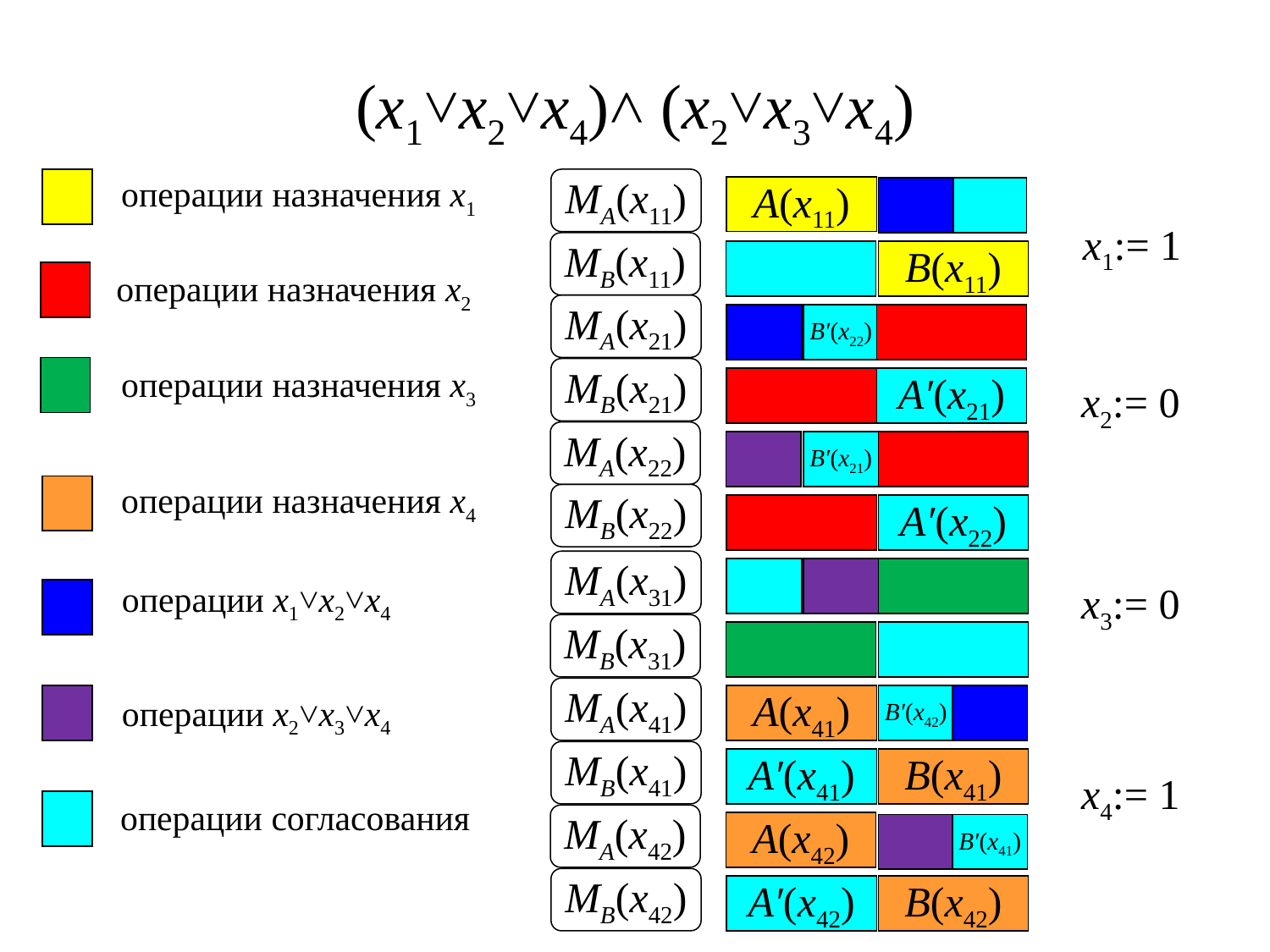

# (x1˅x2˅x4)˄ (x2˅x3˅x4)
операции назначения x1

MA(x11)
A(x11)

 x1:= 1
MB(x11)

B(x11)
операции назначения x2

MA(x21)

B′(x22)

операции назначения x3

MB(x21)

A′(x21)
 x2:= 0
MA(x22)

B′(x21)

операции назначения x4

MB(x22)

A′(x22)
MA(x31)

операции x1˅x2˅x4
 x3:= 0

MB(x31)

MA(x41)
операции x2˅x3˅x4

A(x41)
B′(x42)

MB(x41)
A′(x41)
B(x41)
 x4:= 1
операции согласования

MA(x42)
A(x42)

B′(x41)
MB(x42)
A′(x42)
B(x42)